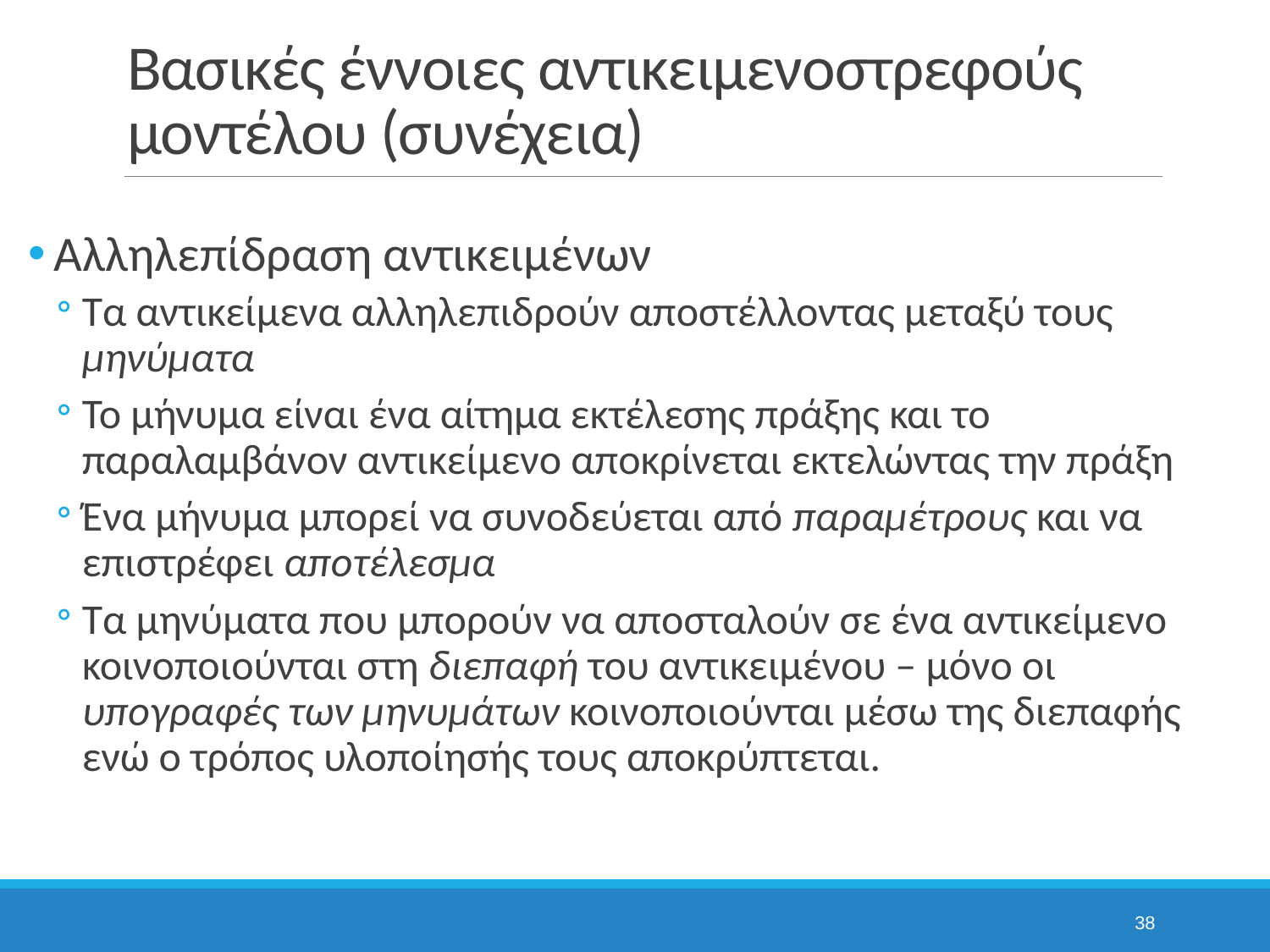

# Βασικές έννοιες αντικειμενοστρεφούς μοντέλου (συνέχεια)
Αλληλεπίδραση αντικειμένων
Τα αντικείμενα αλληλεπιδρούν αποστέλλοντας μεταξύ τους μηνύματα
Το μήνυμα είναι ένα αίτημα εκτέλεσης πράξης και το παραλαμβάνον αντικείμενο αποκρίνεται εκτελώντας την πράξη
Ένα μήνυμα μπορεί να συνοδεύεται από παραμέτρους και να επιστρέφει αποτέλεσμα
Τα μηνύματα που μπορούν να αποσταλούν σε ένα αντικείμενο κοινοποιούνται στη διεπαφή του αντικειμένου – μόνο οι υπογραφές των μηνυμάτων κοινοποιούνται μέσω της διεπαφής ενώ ο τρόπος υλοποίησής τους αποκρύπτεται.
38